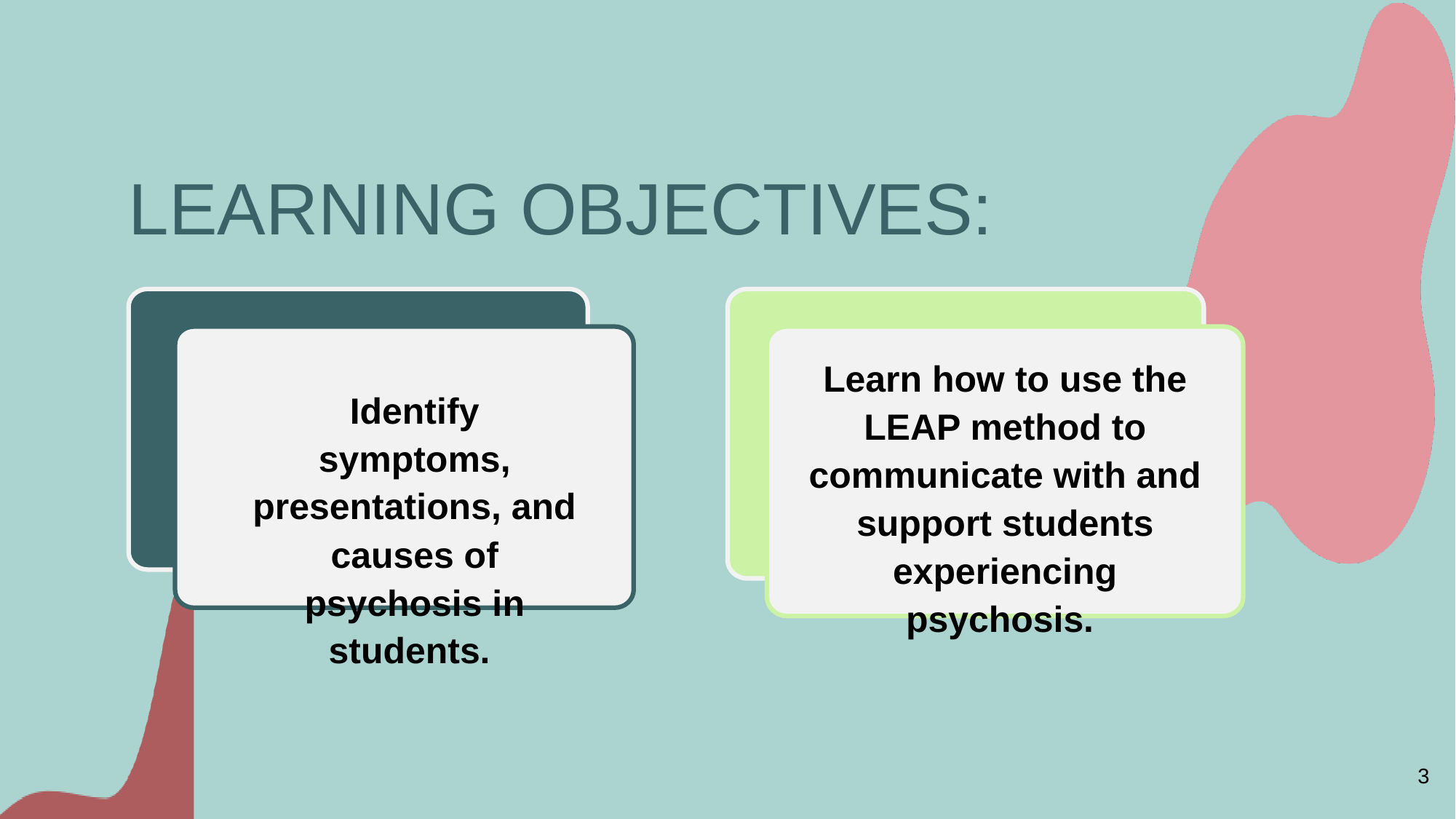

LEARNING OBJECTIVES:

Learn how to use the LEAP method to communicate with and support students experiencing psychosis.
Identify symptoms, presentations, and causes of psychosis in students.
3